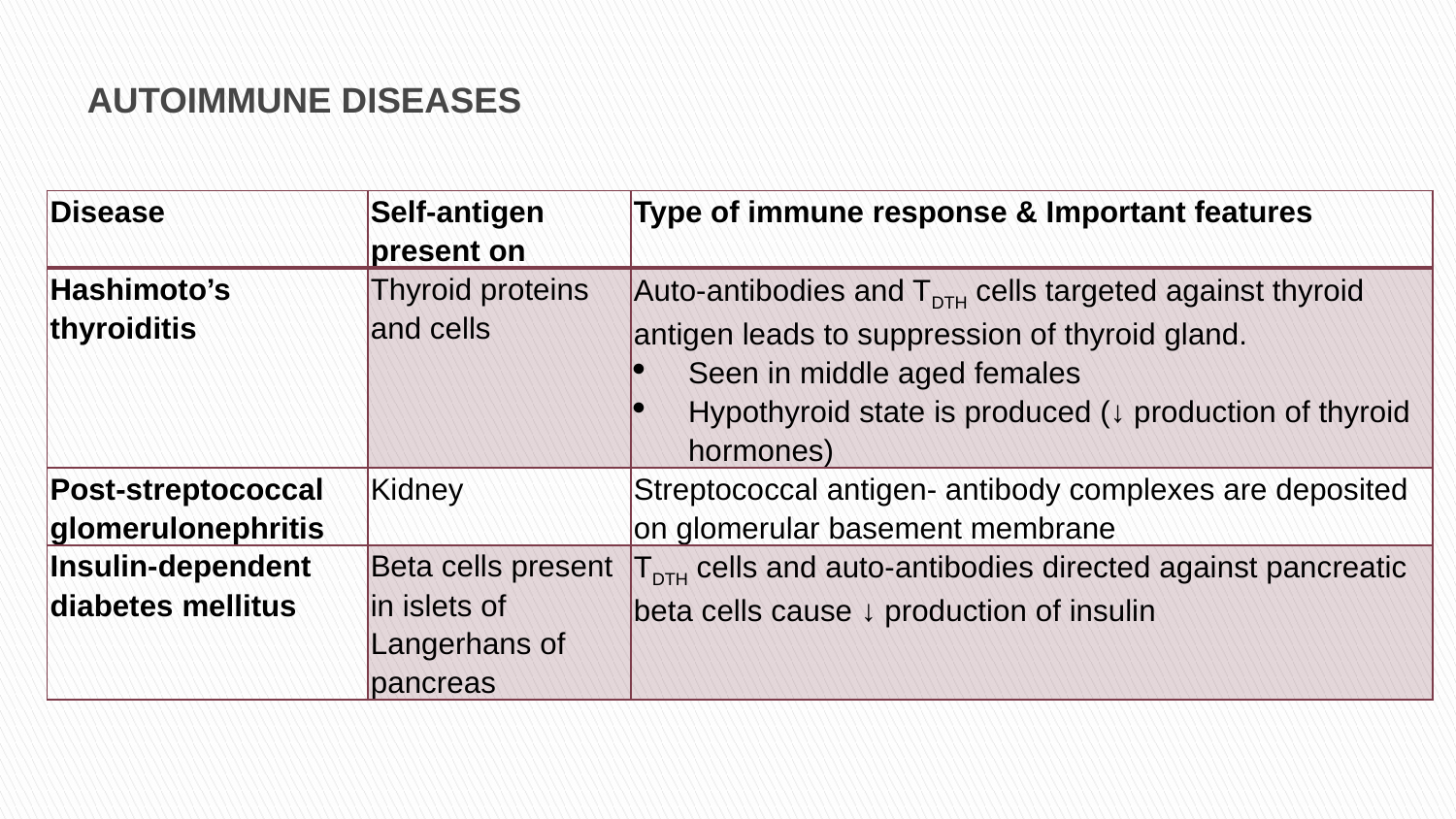

# AUTOIMMUNE DISEASES
| Disease | Self-antigen present on | Type of immune response & Important features |
| --- | --- | --- |
| Hashimoto’s thyroiditis | Thyroid proteins and cells | Auto-antibodies and TDTH cells targeted against thyroid antigen leads to suppression of thyroid gland. Seen in middle aged females Hypothyroid state is produced (↓ production of thyroid hormones) |
| Post-streptococcal glomerulonephritis | Kidney | Streptococcal antigen- antibody complexes are deposited on glomerular basement membrane |
| Insulin-dependent diabetes mellitus | Beta cells present in islets of Langerhans of pancreas | TDTH cells and auto-antibodies directed against pancreatic beta cells cause ↓ production of insulin |